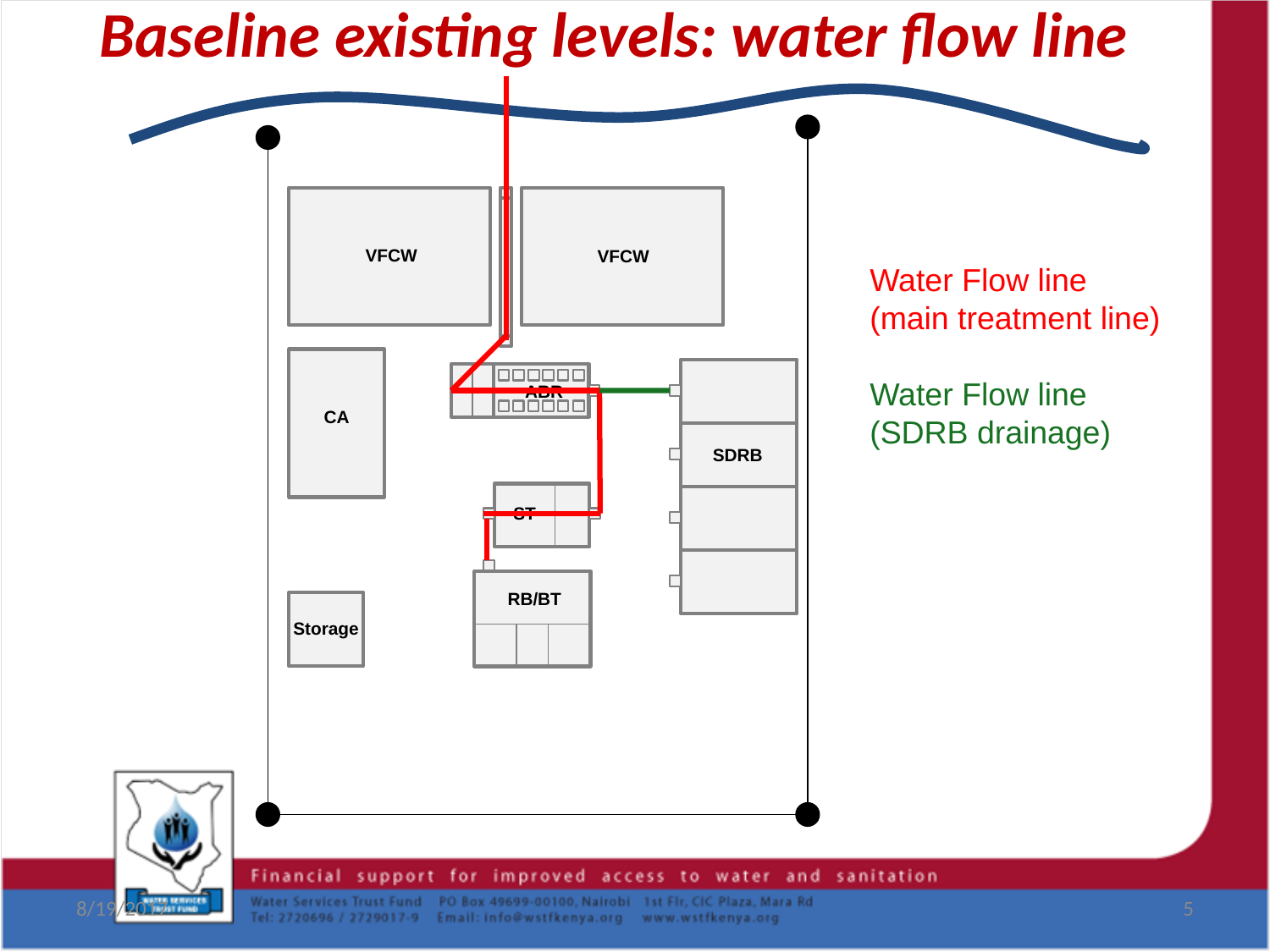

# Baseline existing levels: water flow line

VFCW
VFCW

Water Flow line (main treatment line)

Water Flow line (SDRB drainage)

CA

ABR

SDRB

ST

RB/BT

Storage

8/19/2017
5